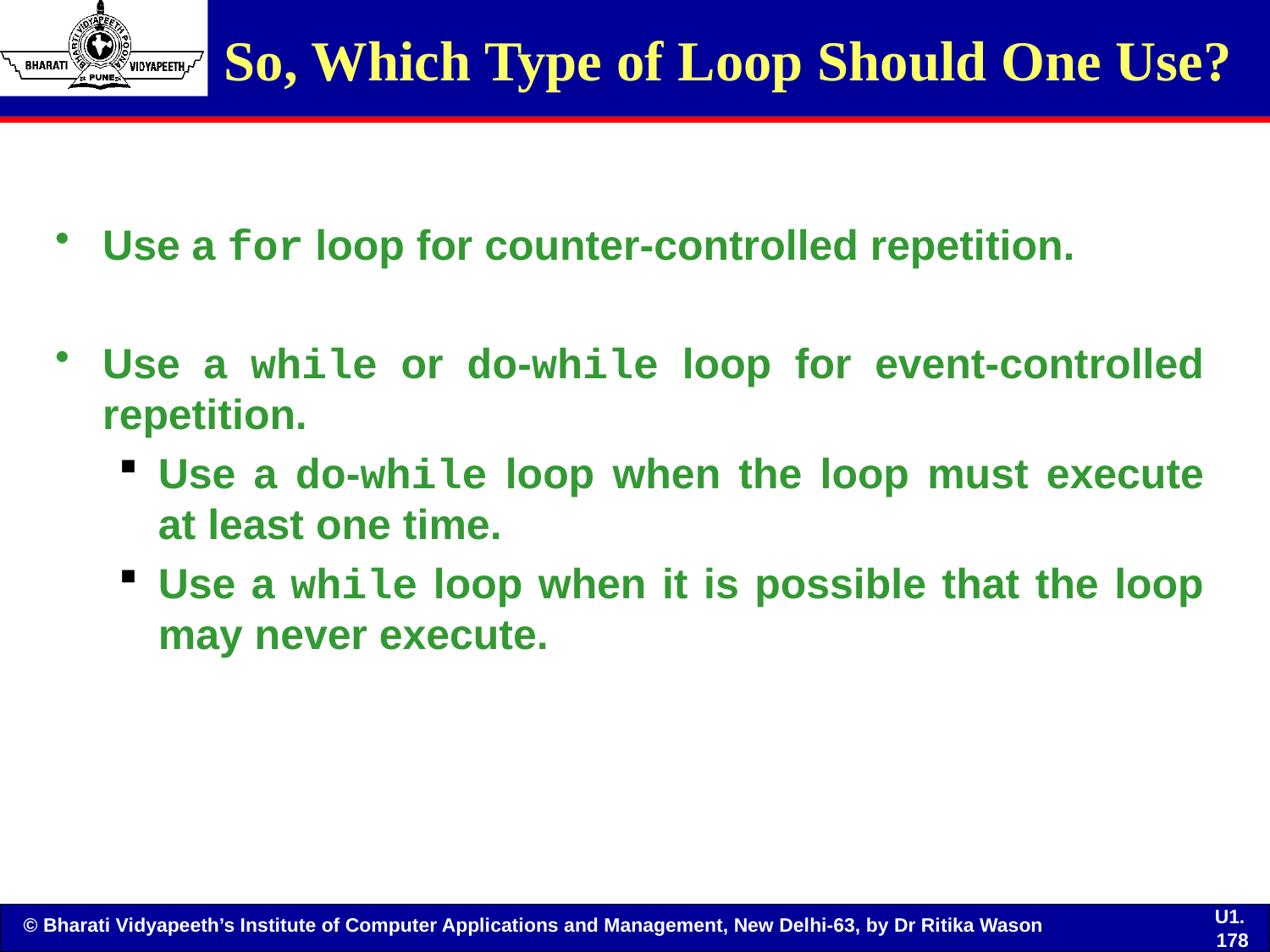

# So, Which Type of Loop Should One Use?
Use a for loop for counter-controlled repetition.

Use a while or do-while loop for event-controlled repetition.
Use a do-while loop when the loop must execute at least one time.
Use a while loop when it is possible that the loop may never execute.